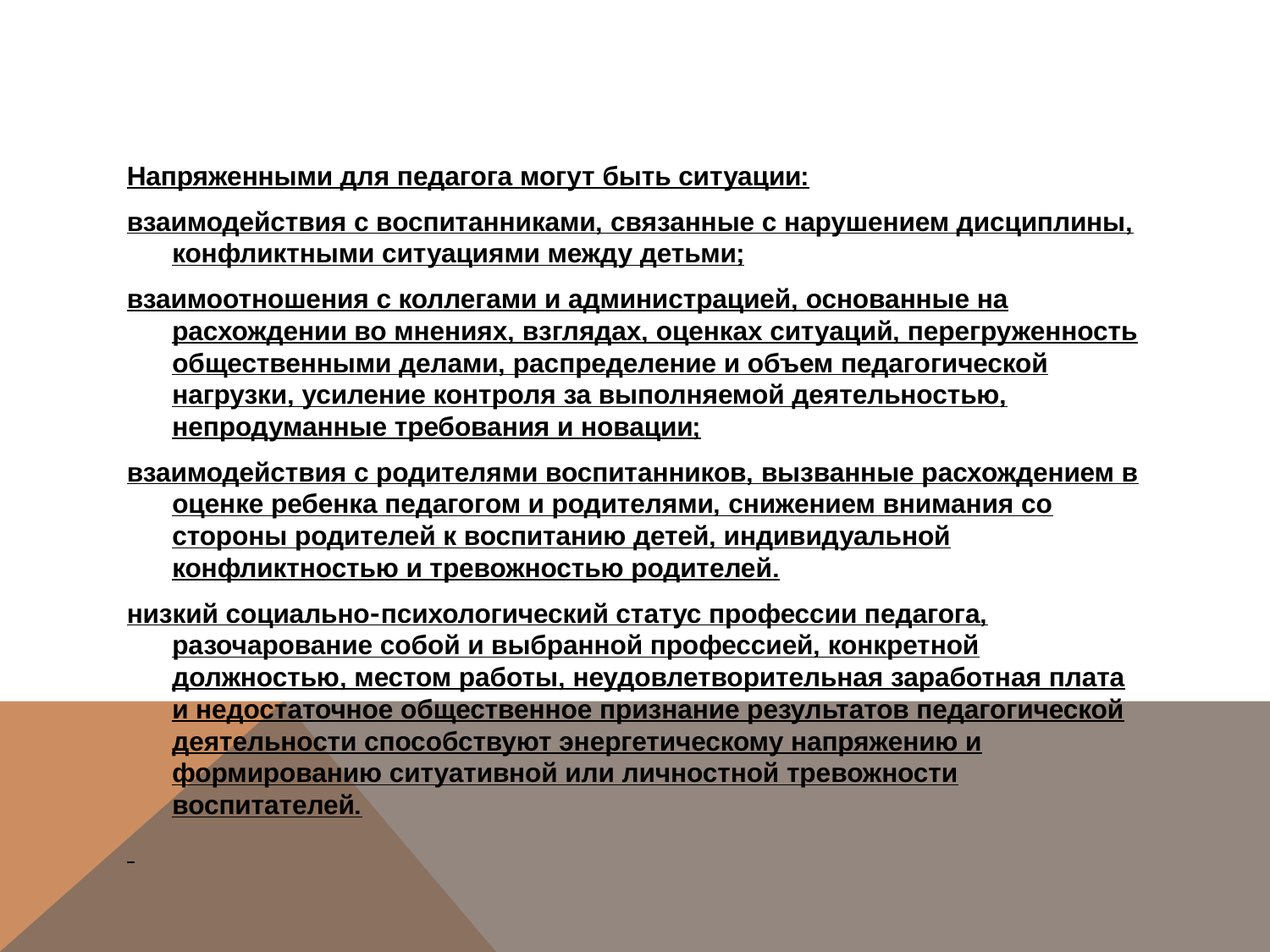

Напряженными для педагога могут быть ситуации:
взаимодействия с воспитанниками, связанные с нарушением дисциплины, конфликтными ситуациями между детьми;
взаимоотношения с коллегами и администрацией, основанные на расхождении во мнениях, взглядах, оценках ситуаций, перегруженность общественными делами, распределение и объем педагогической нагрузки, усиление контроля за выполняемой деятельностью, непродуманные требования и новации;
взаимодействия с родителями воспитанников, вызванные расхождением в оценке ребенка педагогом и родителями, снижением внимания со стороны родителей к воспитанию детей, индивидуальной конфликтностью и тревожностью родителей.
низкий социально-психологический статус профессии педагога, разочарование собой и выбранной профессией, конкретной должностью, местом работы, неудовлетворительная заработная плата и недостаточное общественное признание результатов педагогической деятельности способствуют энергетическому напряжению и формированию ситуативной или личностной тревожности воспитателей.